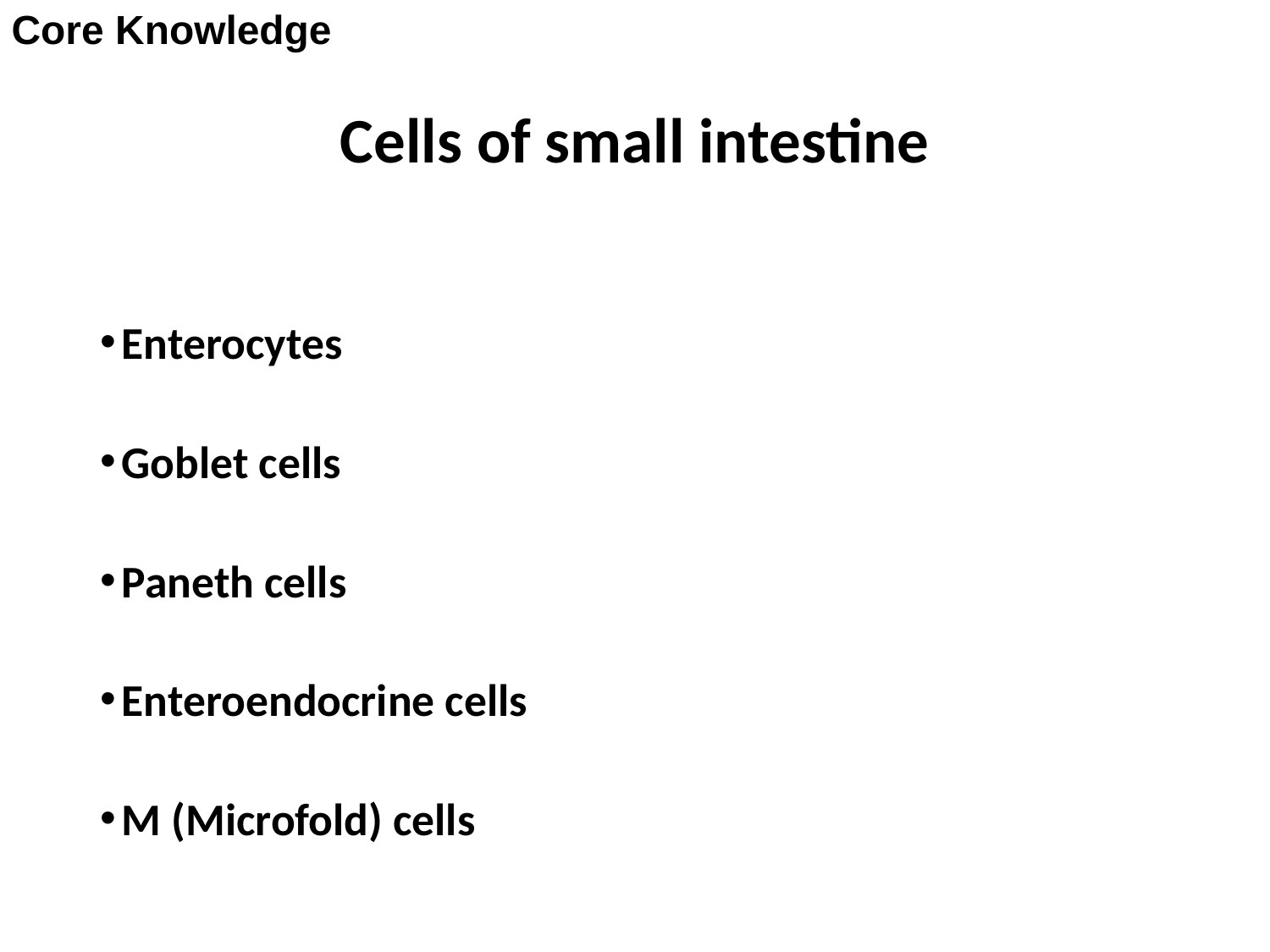

Core Knowledge
# Cells of small intestine
Enterocytes
Goblet cells
Paneth cells
Enteroendocrine cells
M (Microfold) cells